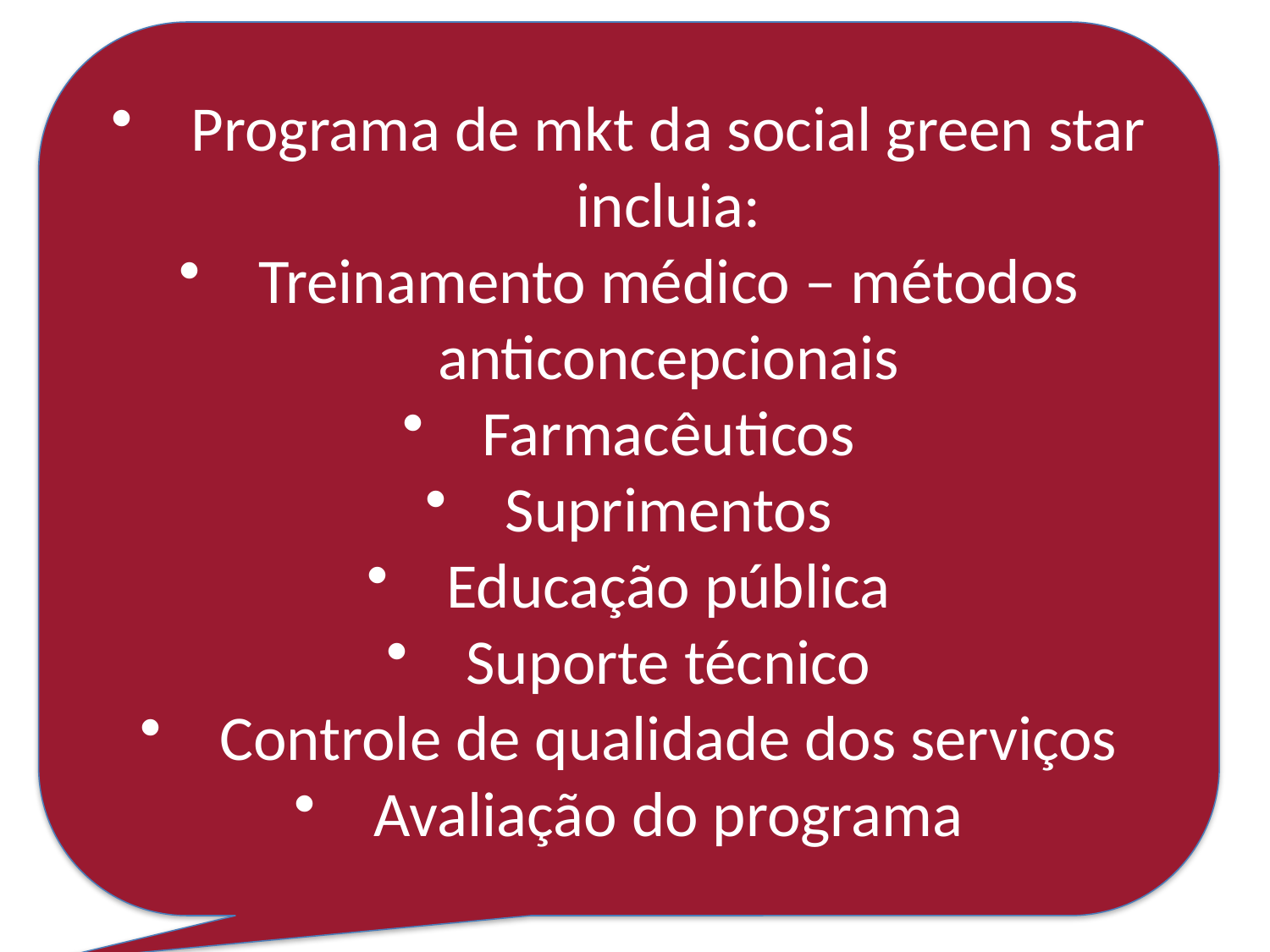

Programa de mkt da social green star incluia:
Treinamento médico – métodos anticoncepcionais
Farmacêuticos
Suprimentos
Educação pública
Suporte técnico
Controle de qualidade dos serviços
Avaliação do programa